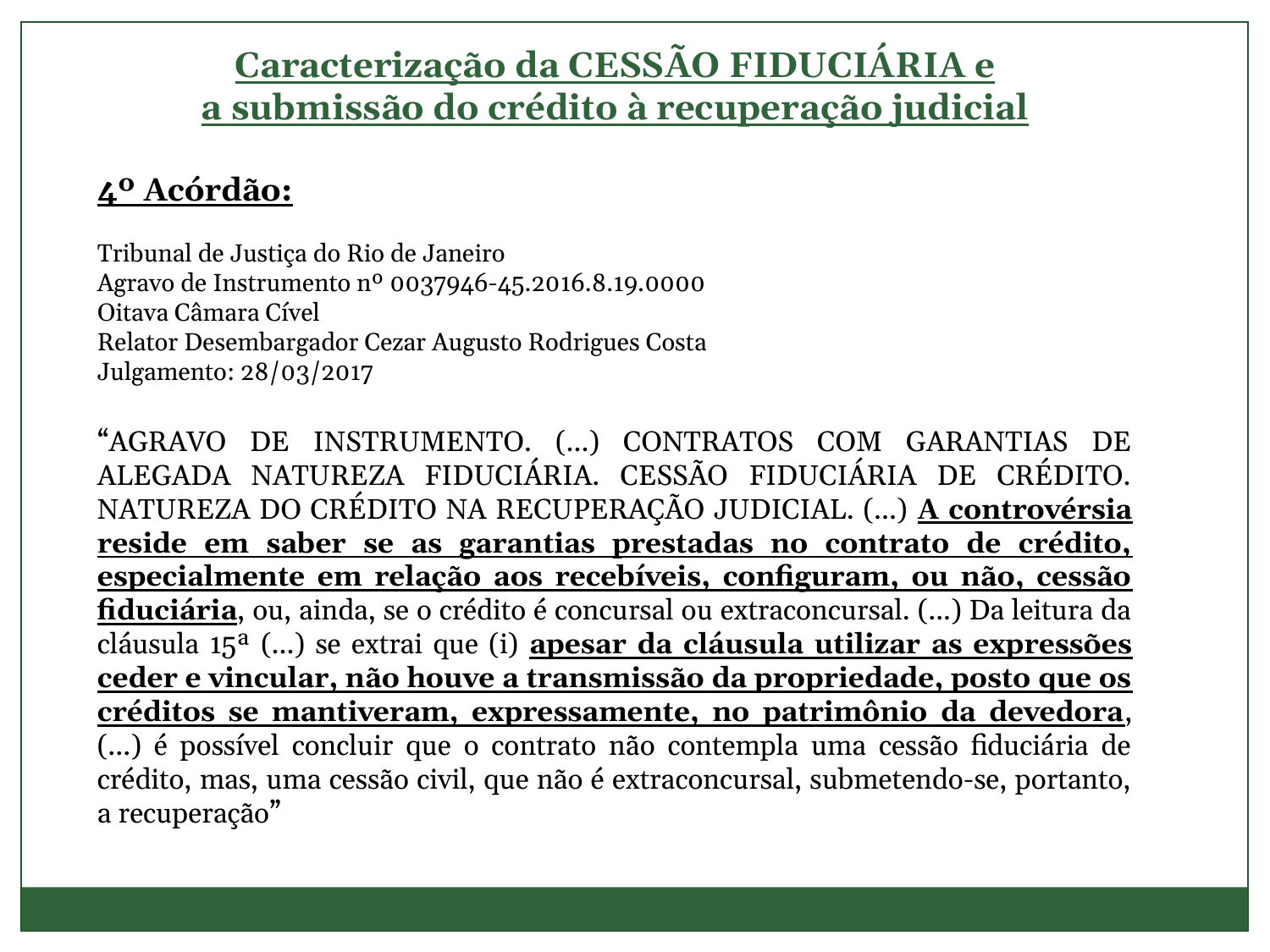

Caracterização da CESSÃO FIDUCIÁRIA e
a submissão do crédito à recuperação judicial

4º Acórdão:

Tribunal de Justiça do Rio de Janeiro
Agravo de Instrumento nº 0037946-45.2016.8.19.0000
Oitava Câmara Cível
Relator Desembargador Cezar Augusto Rodrigues Costa
Julgamento: 28/03/2017

“AGRAVO DE INSTRUMENTO. (...) CONTRATOS COM GARANTIAS DE ALEGADA NATUREZA FIDUCIÁRIA. CESSÃO FIDUCIÁRIA DE CRÉDITO. NATUREZA DO CRÉDITO NA RECUPERAÇÃO JUDICIAL. (...) A controvérsia reside em saber se as garantias prestadas no contrato de crédito, especialmente em relação aos recebíveis, configuram, ou não, cessão fiduciária, ou, ainda, se o crédito é concursal ou extraconcursal. (...) Da leitura da cláusula 15ª (...) se extrai que (i) apesar da cláusula utilizar as expressões ceder e vincular, não houve a transmissão da propriedade, posto que os créditos se mantiveram, expressamente, no patrimônio da devedora, (...) é possível concluir que o contrato não contempla uma cessão fiduciária de crédito, mas, uma cessão civil, que não é extraconcursal, submetendo-se, portanto, a recuperação”